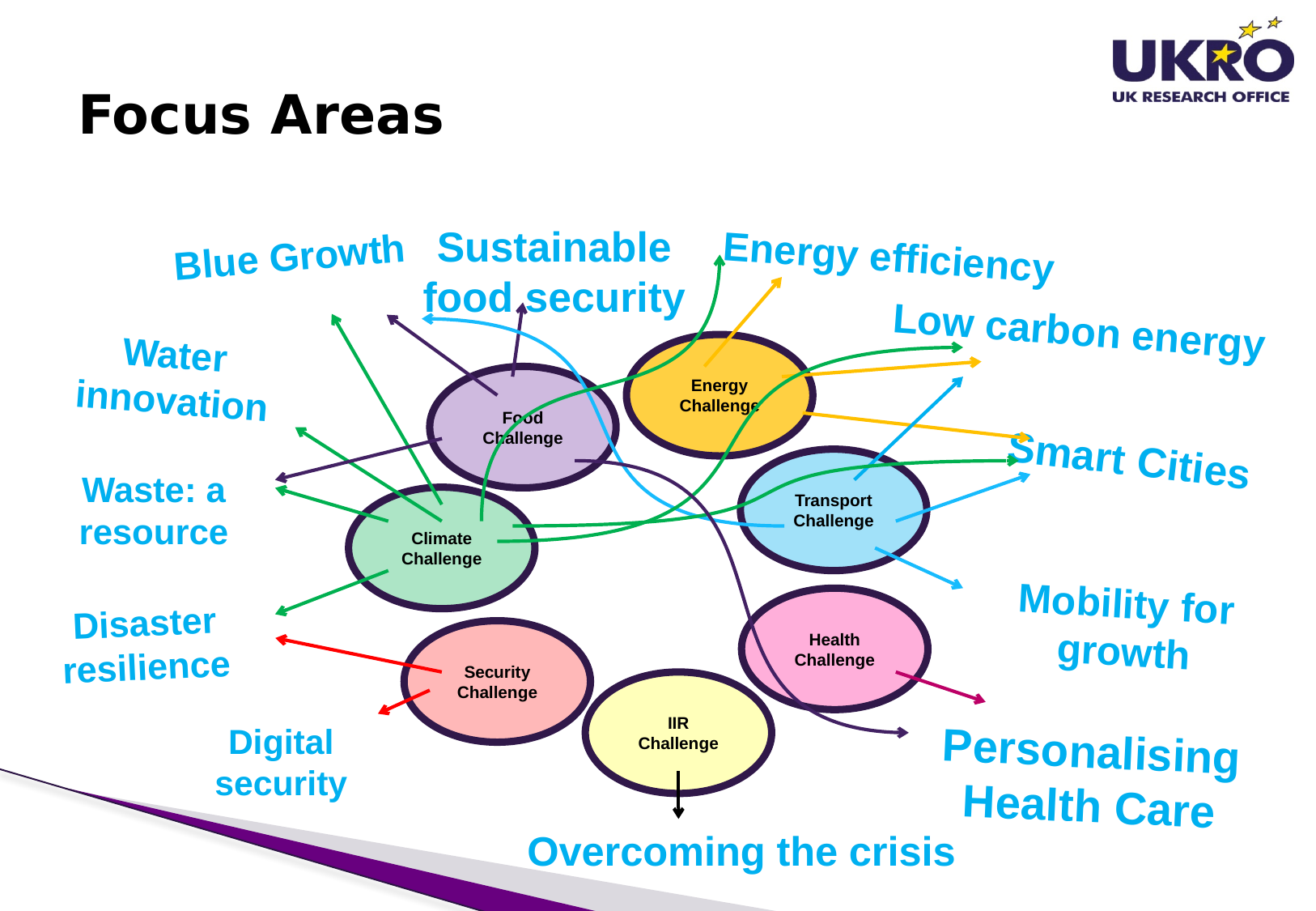

# Focus Areas

Sustainable food security
Energy efficiency
Blue Growth
Low carbon energy
Water innovation
Energy Challenge
Food Challenge
Smart Cities
Transport
Challenge
Waste: a resource
Climate Challenge
Mobility for growth
Health Challenge
Disaster resilience
Security
Challenge
IIR
Challenge
Digital security
Personalising Health Care
Overcoming the crisis